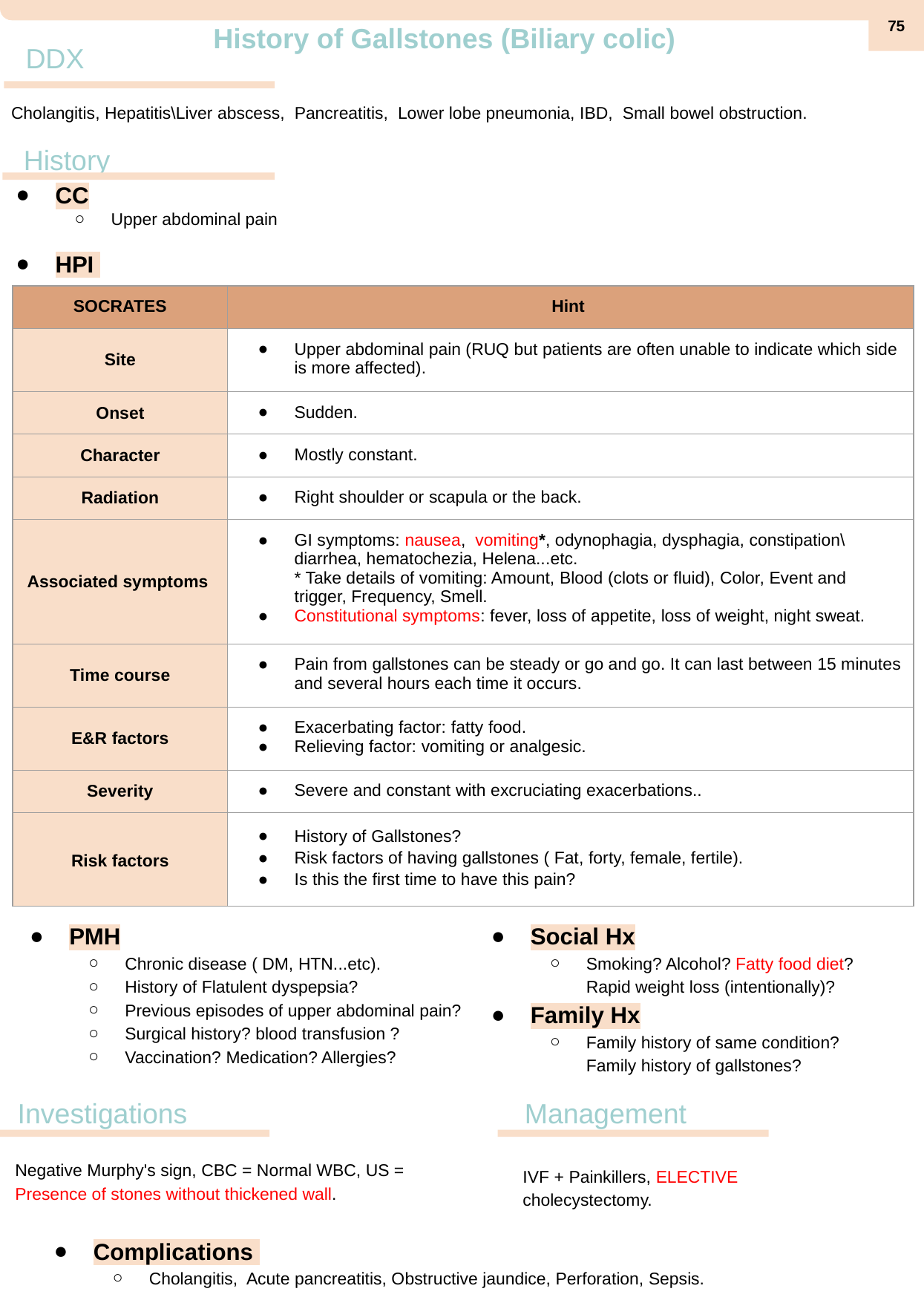

75
History of Gallstones (Biliary colic)
DDX

Cholangitis, Hepatitis\Liver abscess,  Pancreatitis,  Lower lobe pneumonia, IBD,  Small bowel obstruction.

History

CC
Upper abdominal pain

HPI

| SOCRATES | Hint |
| --- | --- |
| Site | Upper abdominal pain (RUQ but patients are often unable to indicate which side is more affected). |
| Onset | Sudden. |
| Character | Mostly constant. |
| Radiation | Right shoulder or scapula or the back. |
| Associated symptoms | GI symptoms: nausea, vomiting\*, odynophagia, dysphagia, constipation\diarrhea, hematochezia, Helena...etc. \* Take details of vomiting: Amount, Blood (clots or fluid), Color, Event and trigger, Frequency, Smell. Constitutional symptoms: fever, loss of appetite, loss of weight, night sweat. |
| Time course | Pain from gallstones can be steady or go and go. It can last between 15 minutes and several hours each time it occurs. |
| E&R factors | Exacerbating factor: fatty food. Relieving factor: vomiting or analgesic. |
| Severity | Severe and constant with excruciating exacerbations.. |
| Risk factors | History of Gallstones? Risk factors of having gallstones ( Fat, forty, female, fertile). Is this the first time to have this pain? |
:

PMH
Chronic disease ( DM, HTN...etc).
History of Flatulent dyspepsia?
Previous episodes of upper abdominal pain?
Surgical history? blood transfusion ?
Vaccination? Medication? Allergies?

Social Hx
Smoking? Alcohol? Fatty food diet?  Rapid weight loss (intentionally)?
Family Hx
Family history of same condition? Family history of gallstones?
Management
Investigations

Negative Murphy's sign, CBC = Normal WBC, US = Presence of stones without thickened wall.
IVF + Painkillers, ELECTIVE cholecystectomy.
Complications
Cholangitis,  Acute pancreatitis, Obstructive jaundice, Perforation, Sepsis.